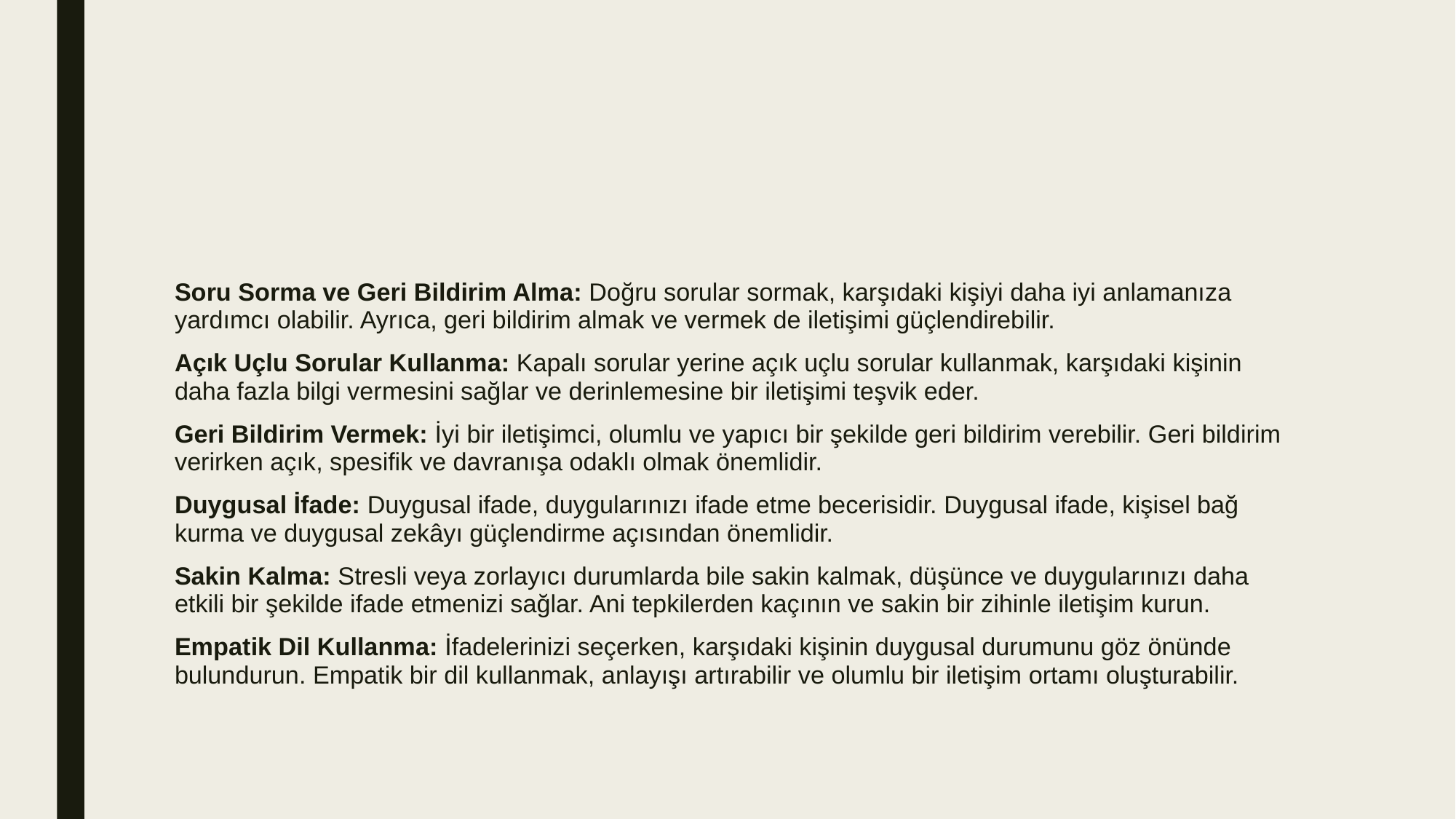

#
Soru Sorma ve Geri Bildirim Alma: Doğru sorular sormak, karşıdaki kişiyi daha iyi anlamanıza yardımcı olabilir. Ayrıca, geri bildirim almak ve vermek de iletişimi güçlendirebilir.
Açık Uçlu Sorular Kullanma: Kapalı sorular yerine açık uçlu sorular kullanmak, karşıdaki kişinin daha fazla bilgi vermesini sağlar ve derinlemesine bir iletişimi teşvik eder.
Geri Bildirim Vermek: İyi bir iletişimci, olumlu ve yapıcı bir şekilde geri bildirim verebilir. Geri bildirim verirken açık, spesifik ve davranışa odaklı olmak önemlidir.
Duygusal İfade: Duygusal ifade, duygularınızı ifade etme becerisidir. Duygusal ifade, kişisel bağ kurma ve duygusal zekâyı güçlendirme açısından önemlidir.
Sakin Kalma: Stresli veya zorlayıcı durumlarda bile sakin kalmak, düşünce ve duygularınızı daha etkili bir şekilde ifade etmenizi sağlar. Ani tepkilerden kaçının ve sakin bir zihinle iletişim kurun.
Empatik Dil Kullanma: İfadelerinizi seçerken, karşıdaki kişinin duygusal durumunu göz önünde bulundurun. Empatik bir dil kullanmak, anlayışı artırabilir ve olumlu bir iletişim ortamı oluşturabilir.